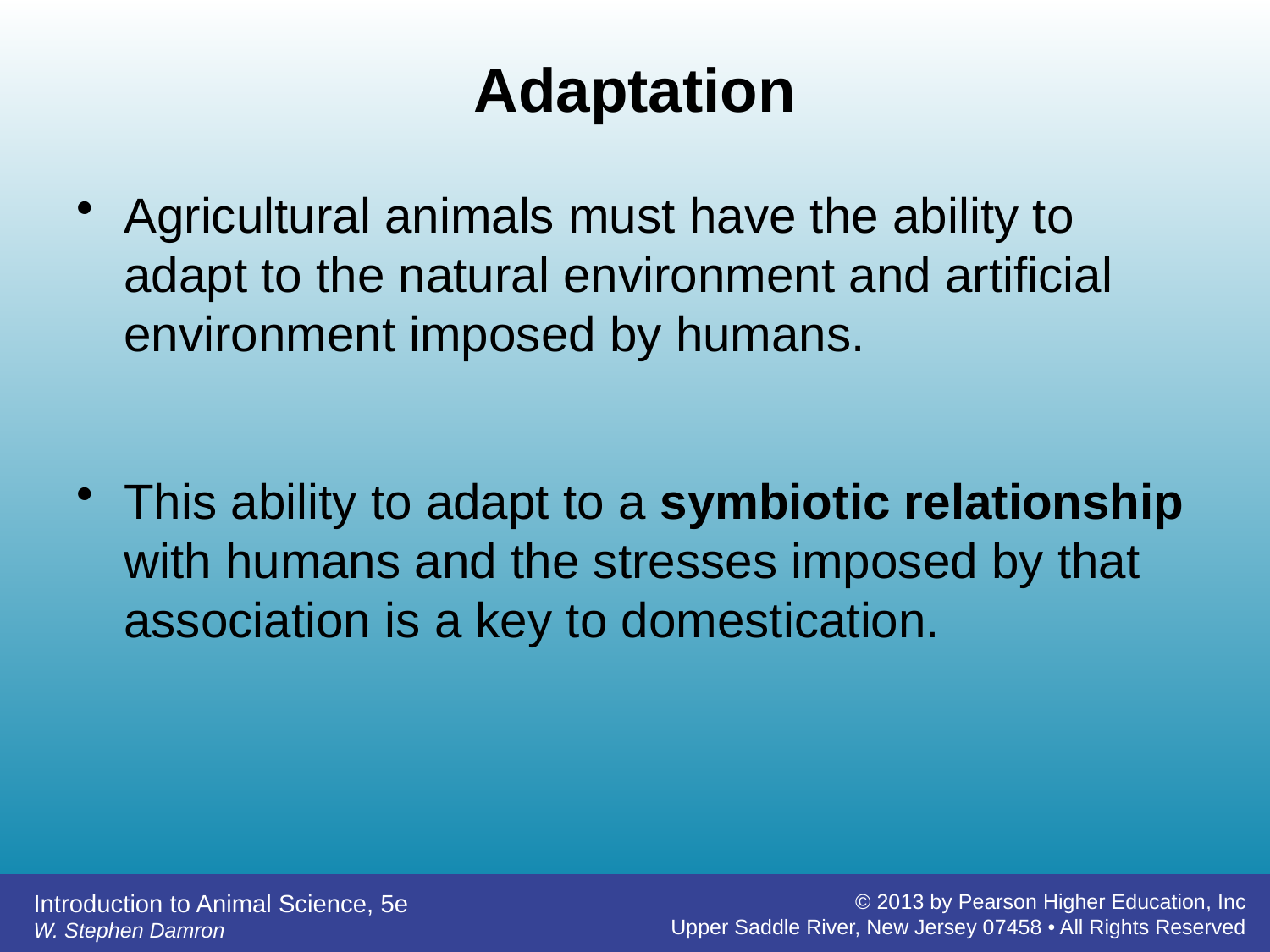

# Adaptation
Agricultural animals must have the ability to adapt to the natural environment and artificial environment imposed by humans.

This ability to adapt to a symbiotic relationship with humans and the stresses imposed by that association is a key to domestication.